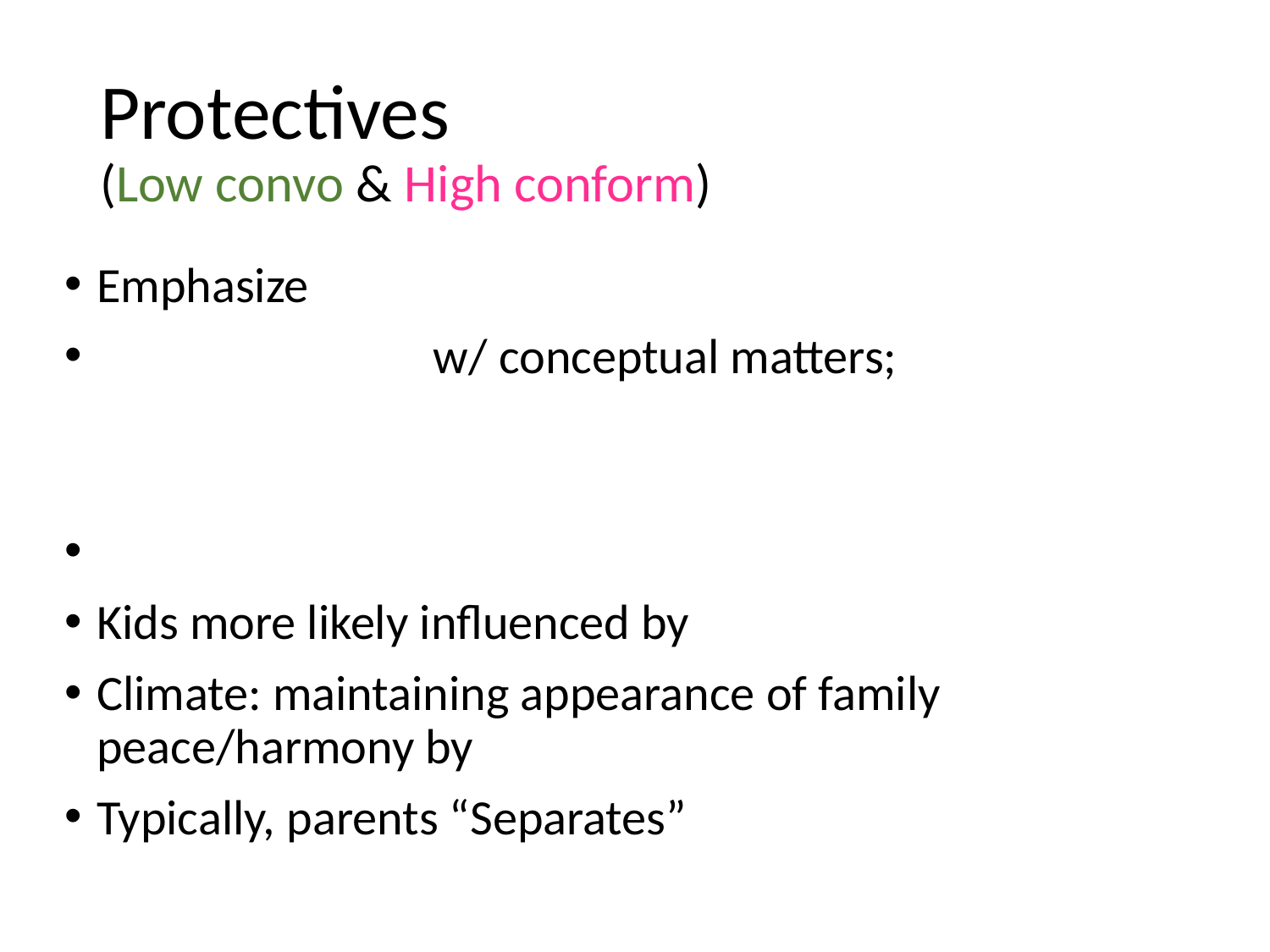

# Protectives (Low convo & High conform)
Emphasize
                              w/ conceptual matters;

Kids more likely influenced by
Climate: maintaining appearance of family peace/harmony by
Typically, parents “Separates”